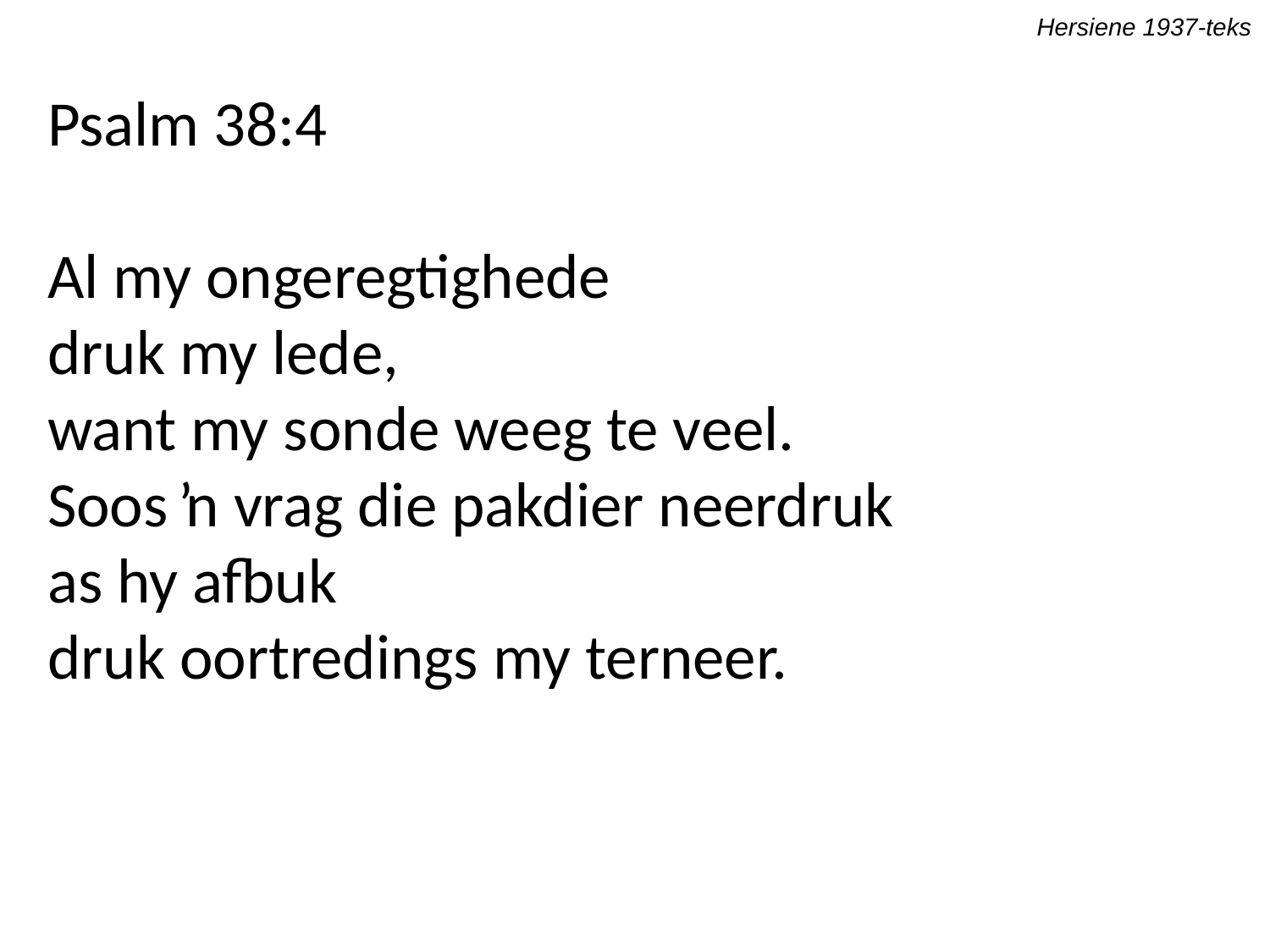

Hersiene 1937-teks
Psalm 38:4

Al my ongeregtighede
druk my lede,
want my sonde weeg te veel.
Soos ŉ vrag die pakdier neerdruk
as hy afbuk
druk oortredings my terneer.